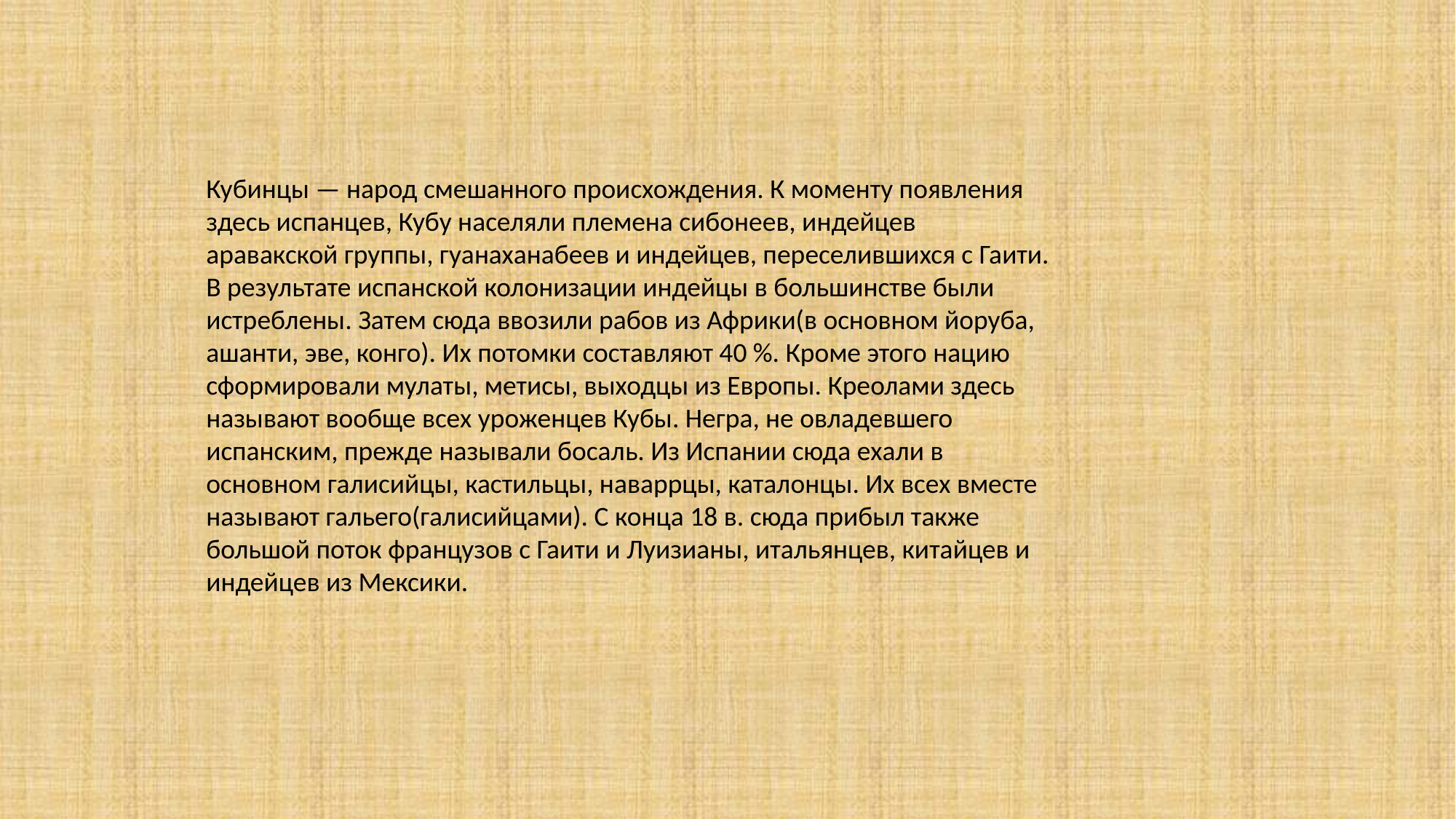

Кубинцы — народ смешанного происхождения. К моменту появления здесь испанцев, Кубу населяли племена сибонеев, индейцев аравакской группы, гуанаханабеев и индейцев, переселившихся с Гаити. В результате испанской колонизации индейцы в большинстве были истреблены. Затем сюда ввозили рабов из Африки(в основном йоруба, ашанти, эве, конго). Их потомки составляют 40 %. Кроме этого нацию сформировали мулаты, метисы, выходцы из Европы. Креолами здесь называют вообще всех уроженцев Кубы. Негра, не овладевшего испанским, прежде называли босаль. Из Испании сюда ехали в основном галисийцы, кастильцы, наваррцы, каталонцы. Их всех вместе называют гальего(галисийцами). С конца 18 в. сюда прибыл также большой поток французов с Гаити и Луизианы, итальянцев, китайцев и индейцев из Мексики.